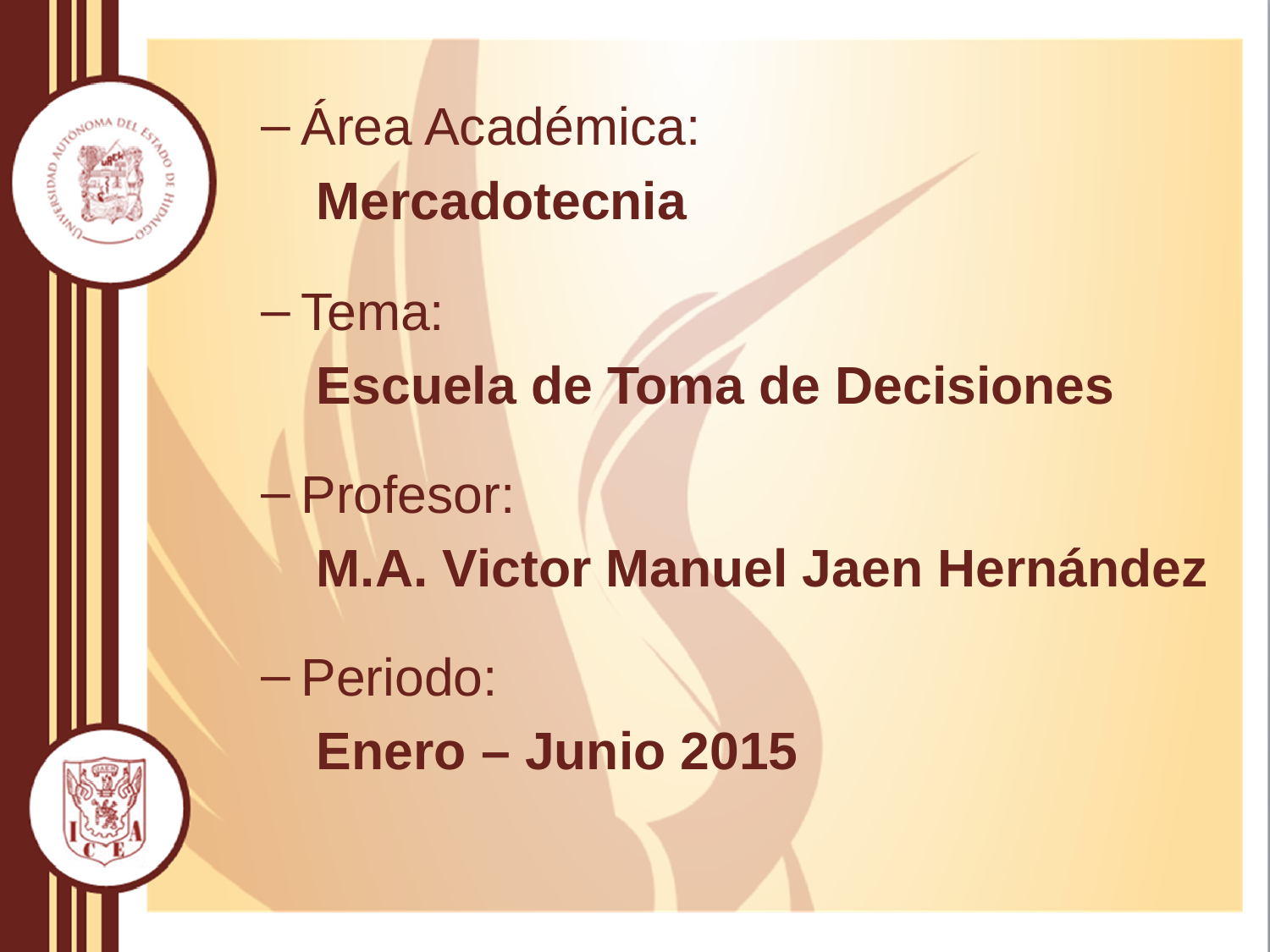

Área Académica:
Mercadotecnia

Tema:
Escuela de Toma de Decisiones

Profesor:
M.A. Victor Manuel Jaen Hernández

Periodo:
Enero – Junio 2015